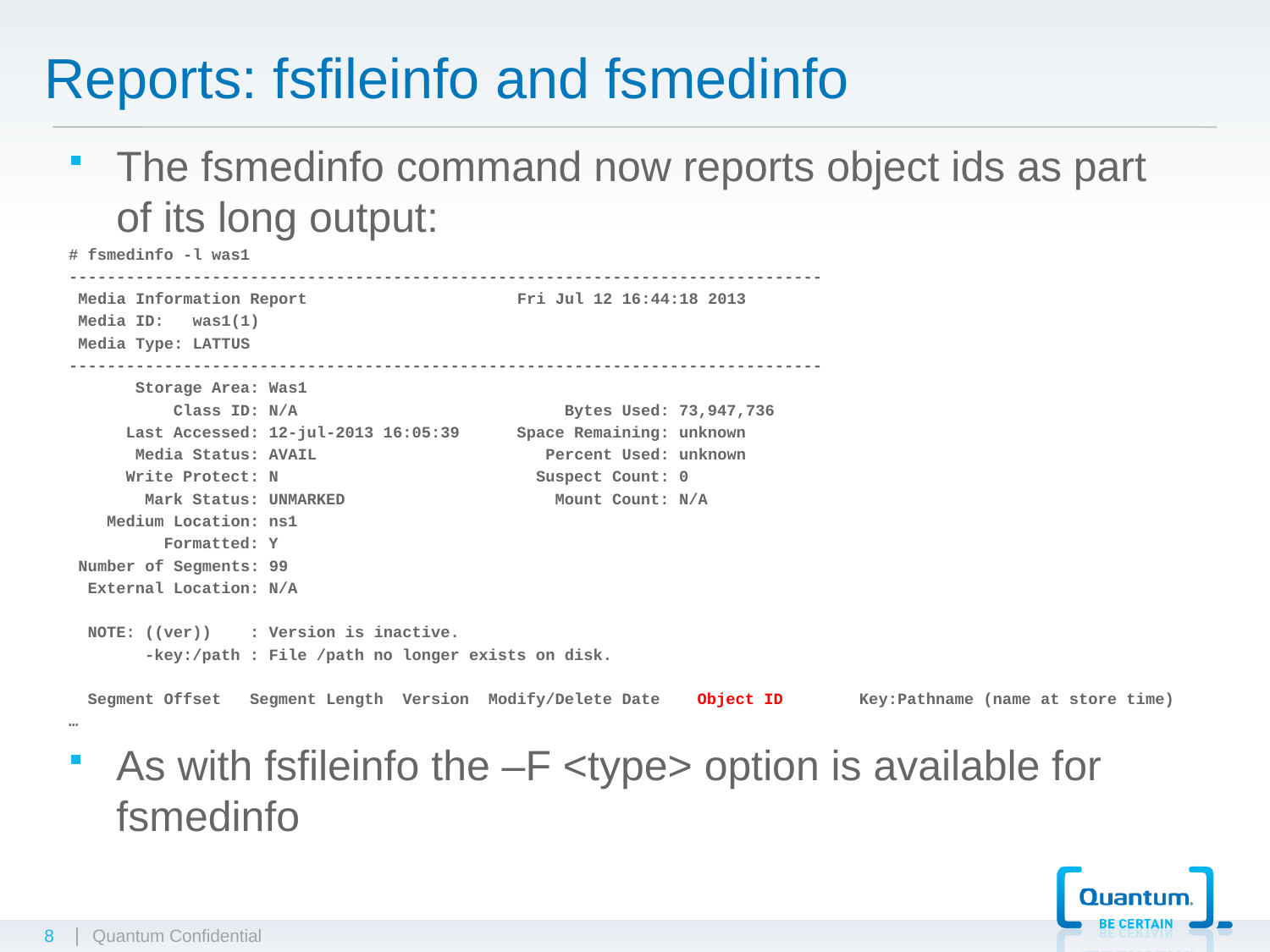

Reports: fsfileinfo and fsmedinfo
The fsmedinfo command now reports object ids as part of its long output:
# fsmedinfo -l was1
-------------------------------------------------------------------------------
 Media Information Report                      Fri Jul 12 16:44:18 2013
 Media ID:   was1(1)
 Media Type: LATTUS
-------------------------------------------------------------------------------
       Storage Area: Was1
           Class ID: N/A                            Bytes Used: 73,947,736
      Last Accessed: 12-jul-2013 16:05:39      Space Remaining: unknown
       Media Status: AVAIL                        Percent Used: unknown
      Write Protect: N                           Suspect Count: 0
        Mark Status: UNMARKED                      Mount Count: N/A
    Medium Location: ns1
          Formatted: Y
 Number of Segments: 99
  External Location: N/A

  NOTE: ((ver))    : Version is inactive.
        -key:/path : File /path no longer exists on disk.

  Segment Offset   Segment Length  Version  Modify/Delete Date    Object ID        Key:Pathname (name at store time)
…
As with fsfileinfo the –F <type> option is available for fsmedinfo
8